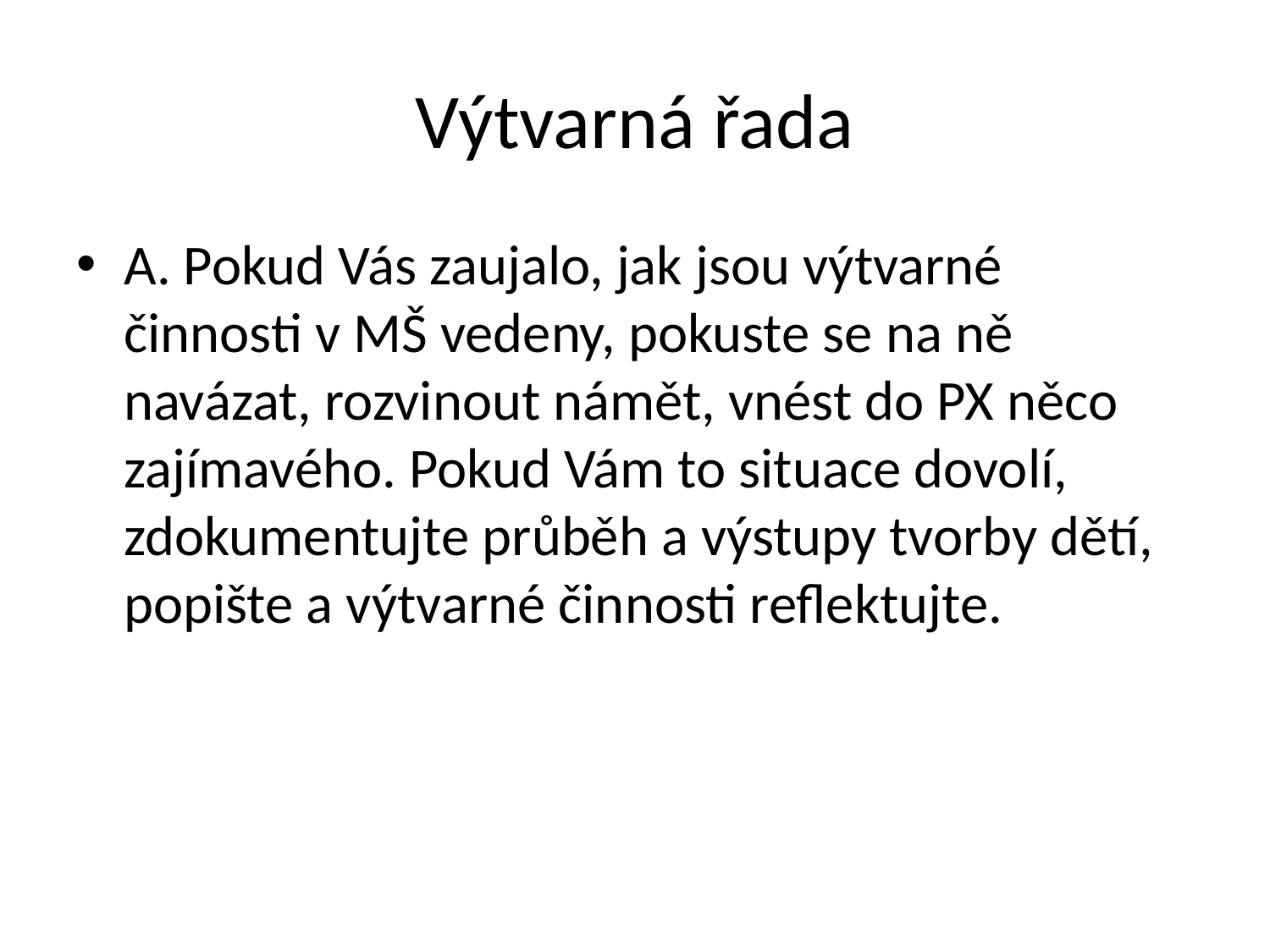

# Výtvarná řada
A. Pokud Vás zaujalo, jak jsou výtvarné činnosti v MŠ vedeny, pokuste se na ně navázat, rozvinout námět, vnést do PX něco zajímavého. Pokud Vám to situace dovolí, zdokumentujte průběh a výstupy tvorby dětí, popište a výtvarné činnosti reflektujte.